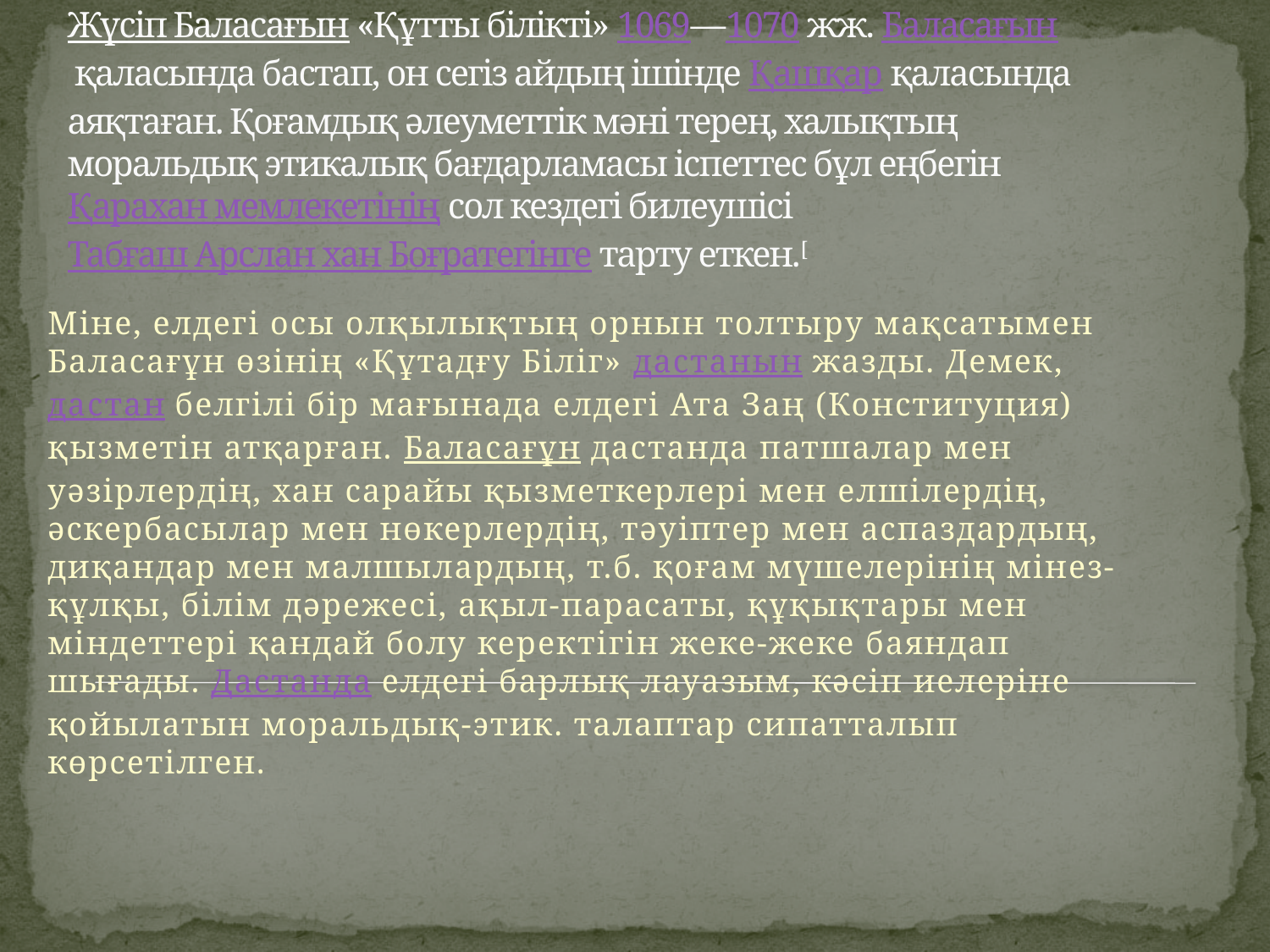

# Жүсіп Баласағын «Құтты білікті» 1069—1070 жж. Баласағын қаласында бастап, он сегіз айдың ішінде Қашқар қаласында аяқтаған. Қоғамдық әлеуметтік мәні терең, халықтың моральдық этикалық бағдарламасы іспеттес бұл еңбегін Қарахан мемлекетінің сол кездегі билеушісі Табғаш Арслан хан Боғратегінге тарту еткен.[
Міне, елдегі осы олқылықтың орнын толтыру мақсатымен Баласағұн өзінің «Құтадғу Біліг» дастанын жазды. Демек, дастан белгілі бір мағынада елдегі Ата Заң (Конституция) қызметін атқарған. Баласағұн дастанда патшалар мен уәзірлердің, хан сарайы қызметкерлері мен елшілердің, әскербасылар мен нөкерлердің, тәуіптер мен аспаздардың, диқандар мен малшылардың, т.б. қоғам мүшелерінің мінез-құлқы, білім дәрежесі, ақыл-парасаты, құқықтары мен міндеттері қандай болу керектігін жеке-жеке баяндап шығады. Дастанда елдегі барлық лауазым, кәсіп иелеріне қойылатын моральдық-этик. талаптар сипатталып көрсетілген.